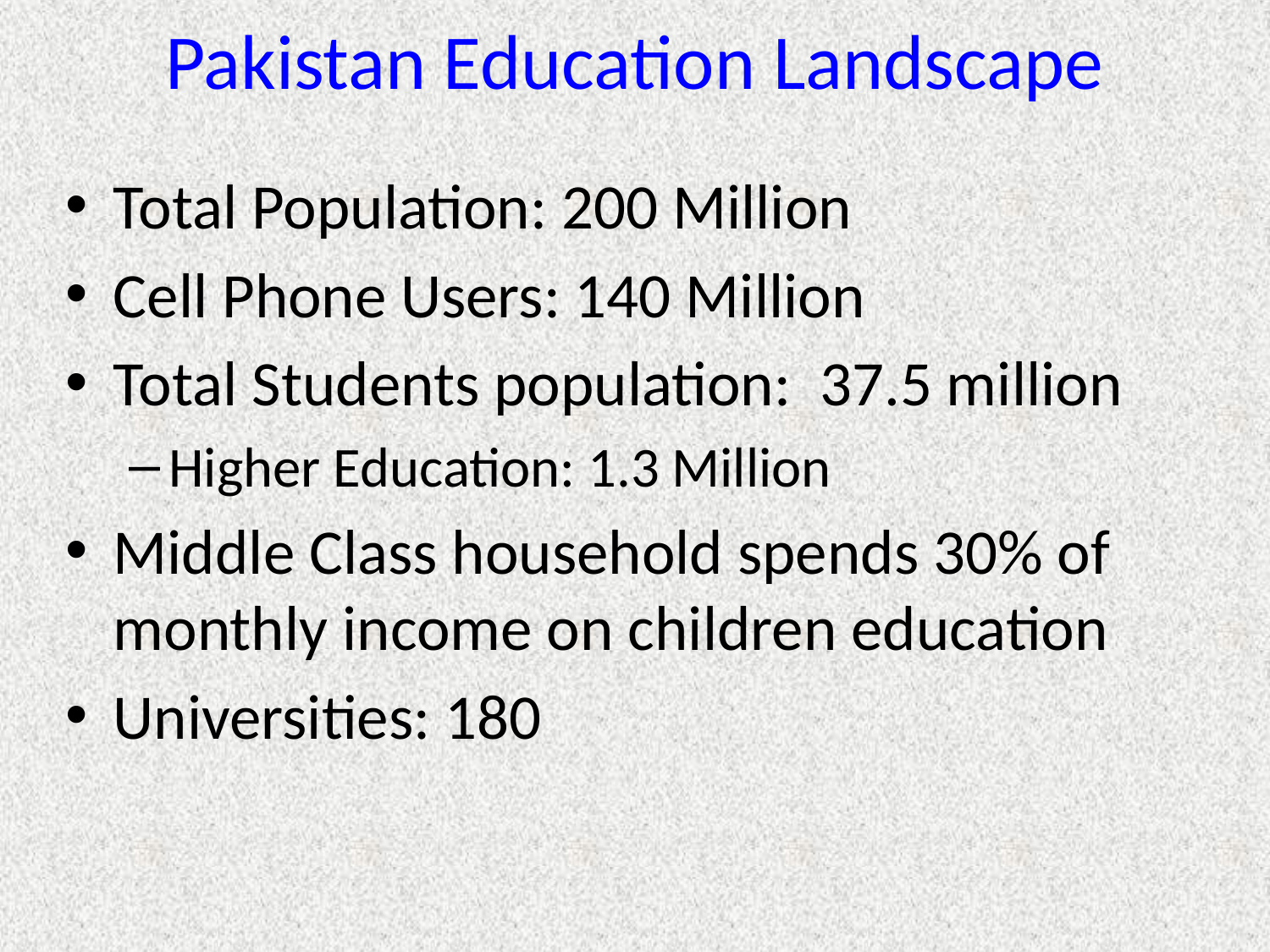

# Pakistan Education Landscape
Total Population: 200 Million
Cell Phone Users: 140 Million
Total Students population:  37.5 million
Higher Education: 1.3 Million
Middle Class household spends 30% of monthly income on children education
Universities: 180